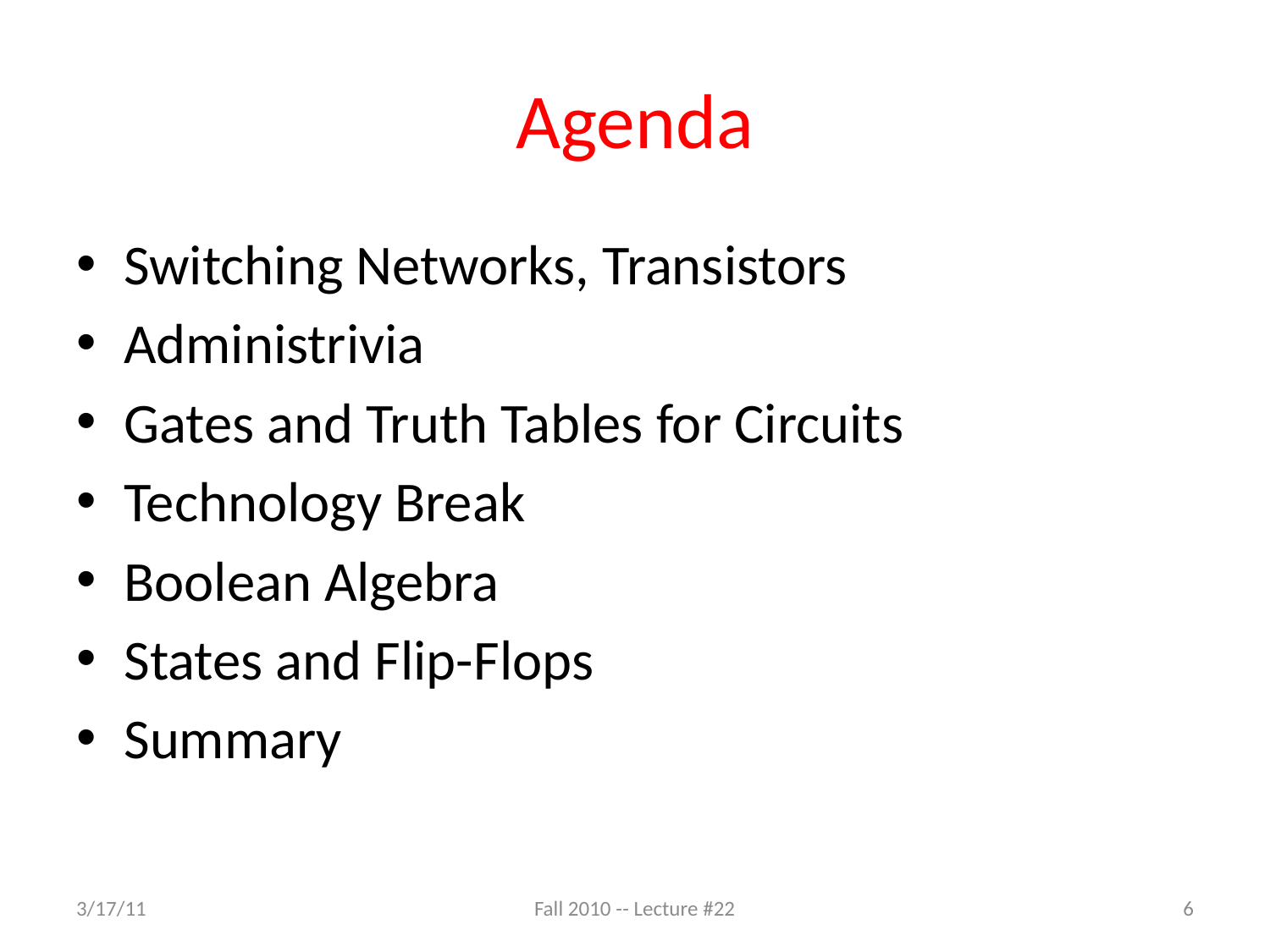

# Agenda
Switching Networks, Transistors
Administrivia
Gates and Truth Tables for Circuits
Technology Break
Boolean Algebra
States and Flip-Flops
Summary
3/17/11
Fall 2010 -- Lecture #22
6